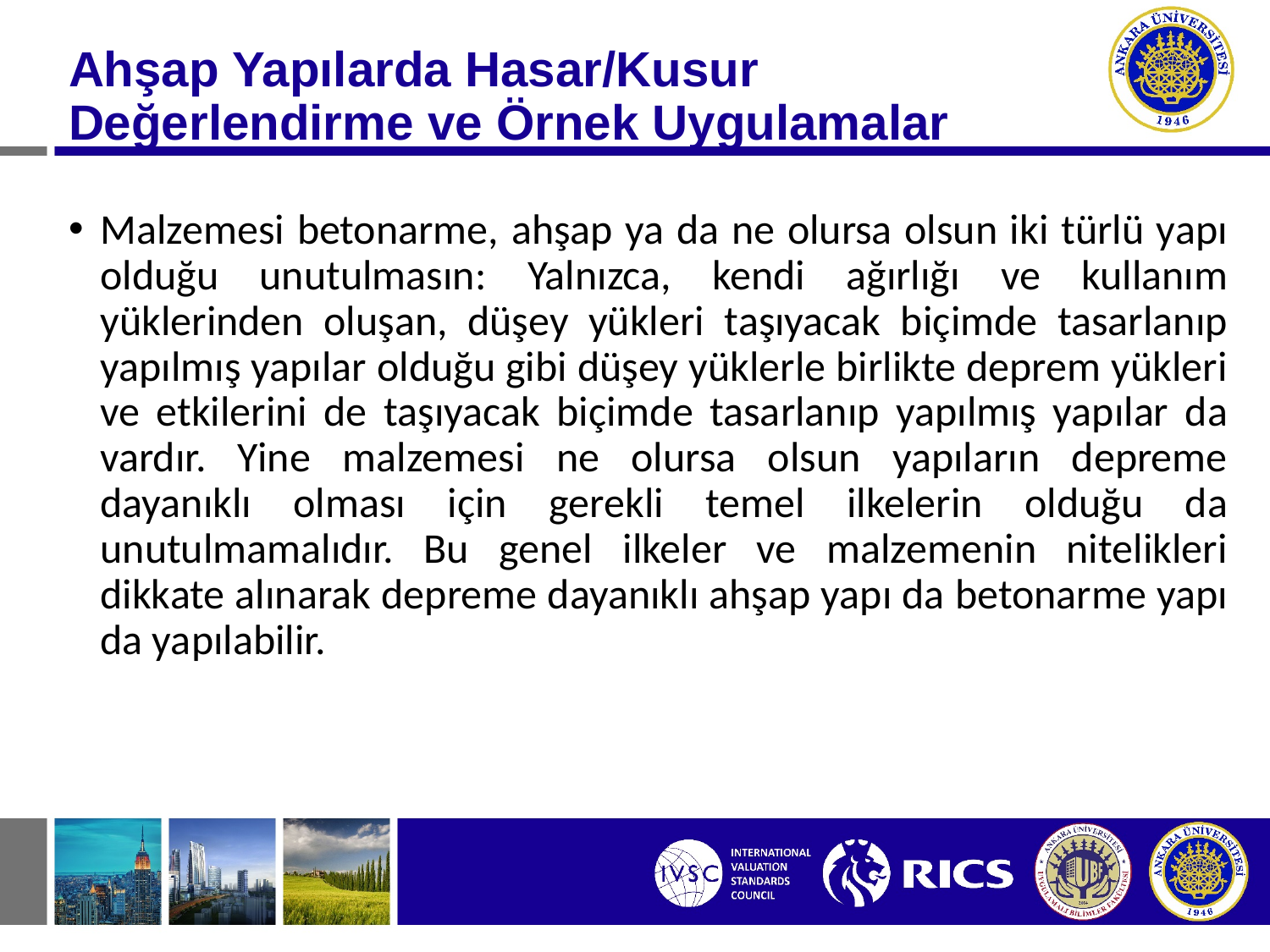

# Ahşap Yapılarda Hasar/Kusur Değerlendirme ve Örnek Uygulamalar
Malzemesi betonarme, ahşap ya da ne olursa olsun iki türlü yapı olduğu unutulmasın: Yalnızca, kendi ağırlığı ve kullanım yüklerinden oluşan, düşey yükleri taşıyacak biçimde tasarlanıp yapılmış yapılar olduğu gibi düşey yüklerle birlikte deprem yükleri ve etkilerini de taşıyacak biçimde tasarlanıp yapılmış yapılar da vardır. Yine malzemesi ne olursa olsun yapıların depreme dayanıklı olması için gerekli temel ilkelerin olduğu da unutulmamalıdır. Bu genel ilkeler ve malzemenin nitelikleri dikkate alınarak depreme dayanıklı ahşap yapı da betonarme yapı da yapılabilir.